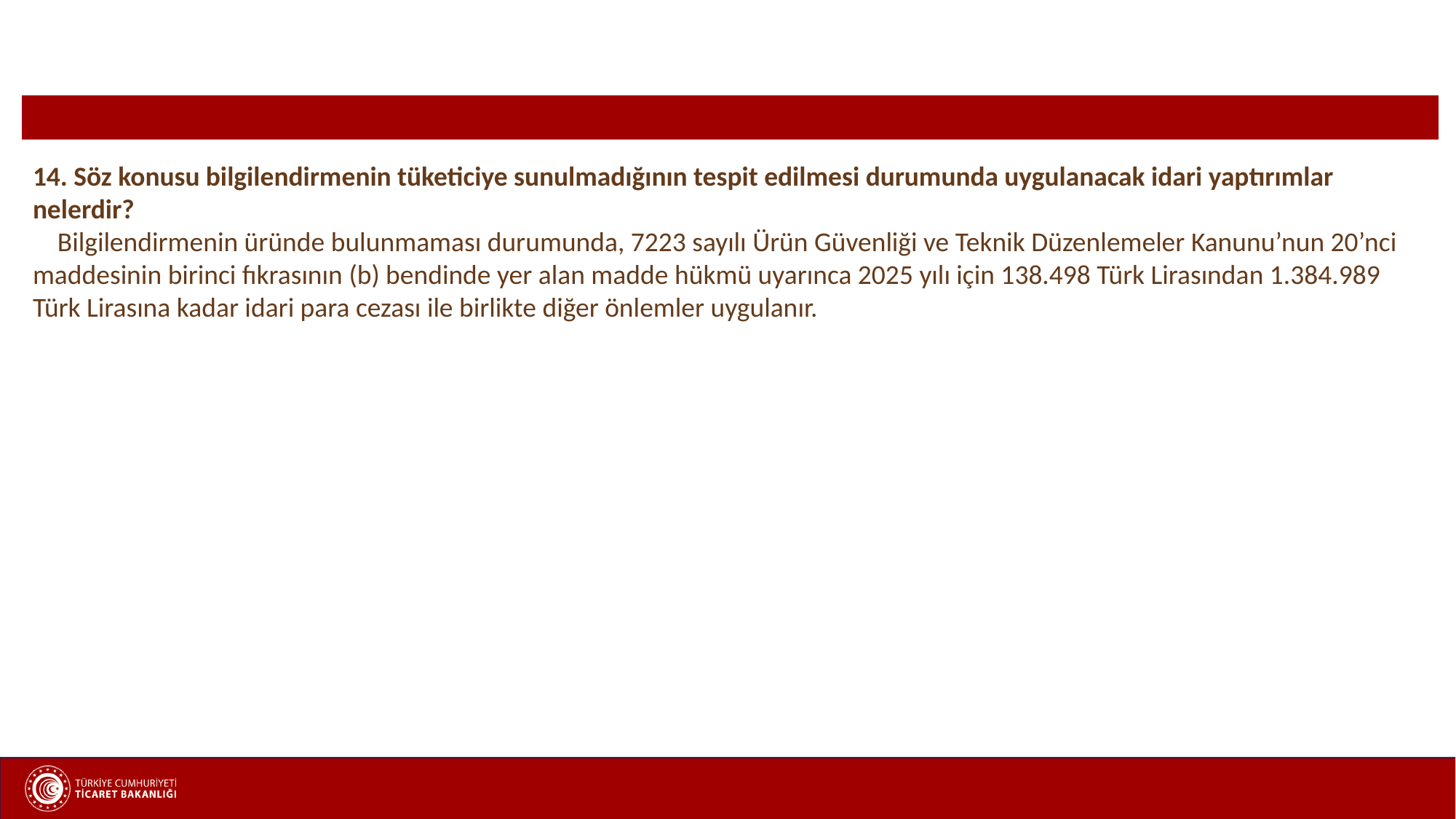

14. Söz konusu bilgilendirmenin tüketiciye sunulmadığının tespit edilmesi durumunda uygulanacak idari yaptırımlar nelerdir?
    Bilgilendirmenin üründe bulunmaması durumunda, 7223 sayılı Ürün Güvenliği ve Teknik Düzenlemeler Kanunu’nun 20’nci maddesinin birinci fıkrasının (b) bendinde yer alan madde hükmü uyarınca 2025 yılı için 138.498 Türk Lirasından 1.384.989 Türk Lirasına kadar idari para cezası ile birlikte diğer önlemler uygulanır.